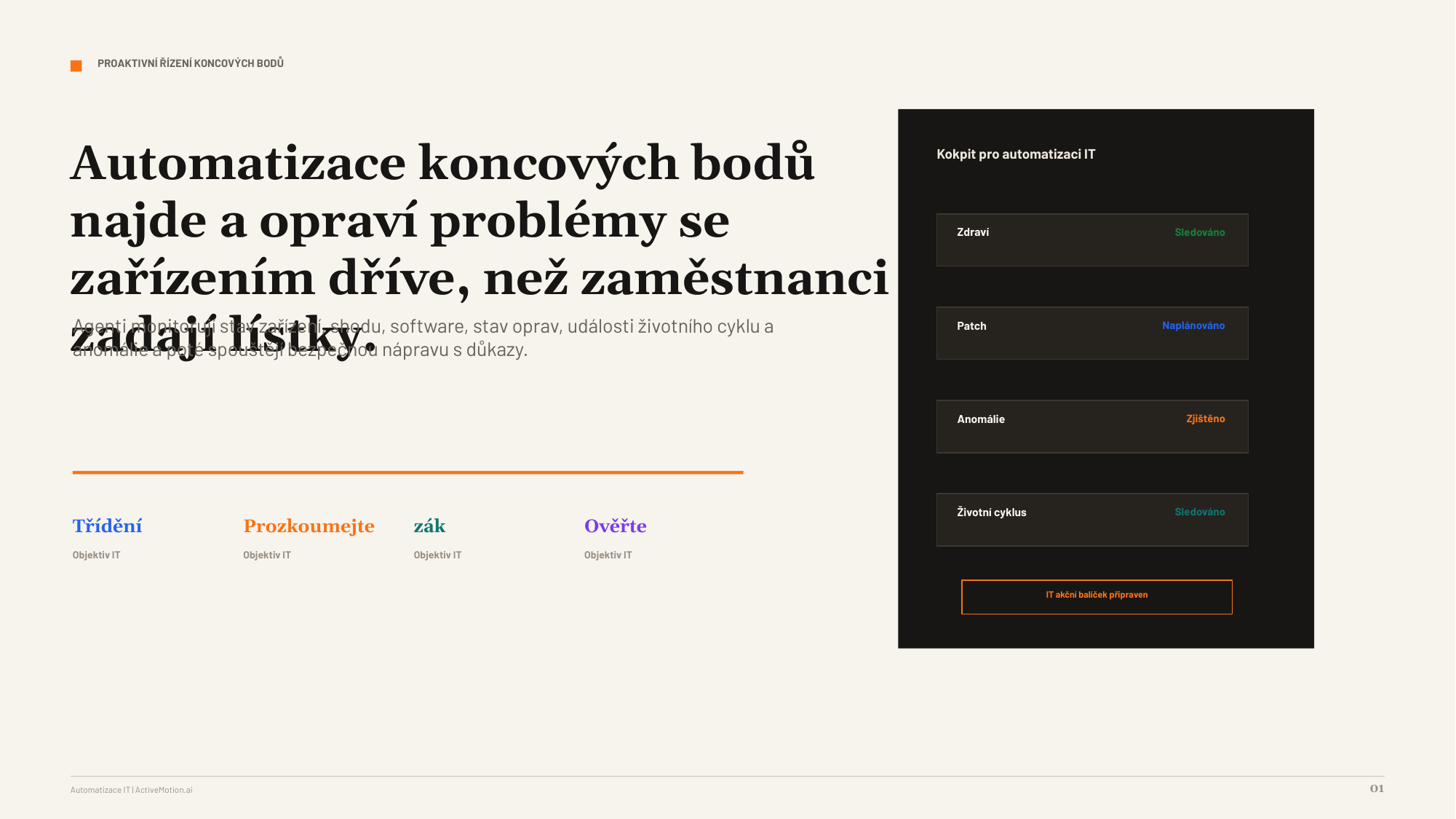

PROAKTIVNÍ ŘÍZENÍ KONCOVÝCH BODŮ

Automatizace koncových bodů najde a opraví problémy se zařízením dříve, než zaměstnanci zadají lístky.
Kokpit pro automatizaci IT

Zdraví
Sledováno

Agenti monitorují stav zařízení, shodu, software, stav oprav, události životního cyklu a anomálie a poté spouštějí bezpečnou nápravu s důkazy.
Patch
Naplánováno

Anomálie
Zjištěno

Životní cyklus
Sledováno
Třídění
Prozkoumejte
zák
Ověřte
Objektiv IT
Objektiv IT
Objektiv IT
Objektiv IT

IT akční balíček připraven

01
Automatizace IT | ActiveMotion.ai